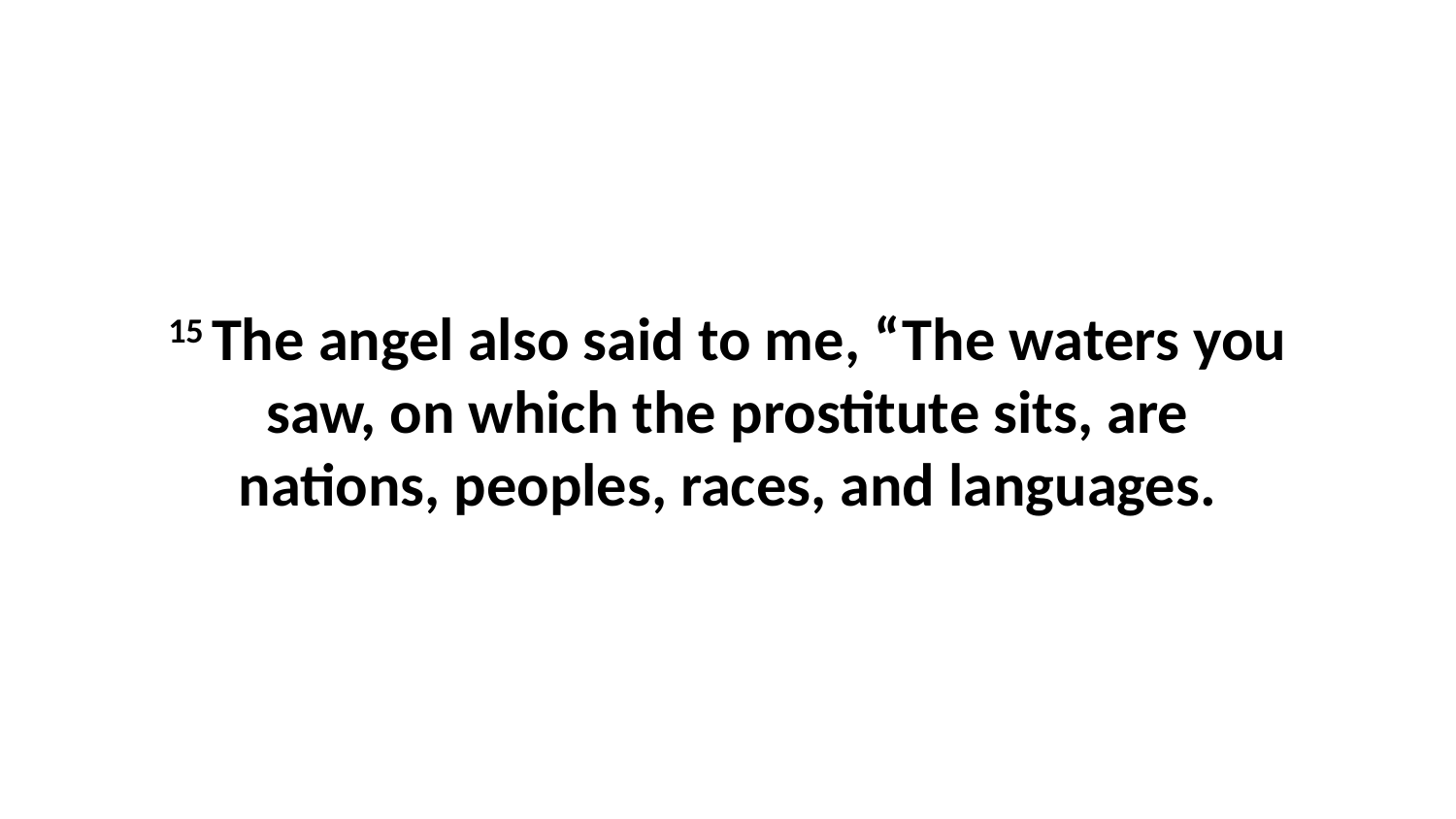

15 The angel also said to me, “The waters you saw, on which the prostitute sits, are nations, peoples, races, and languages.